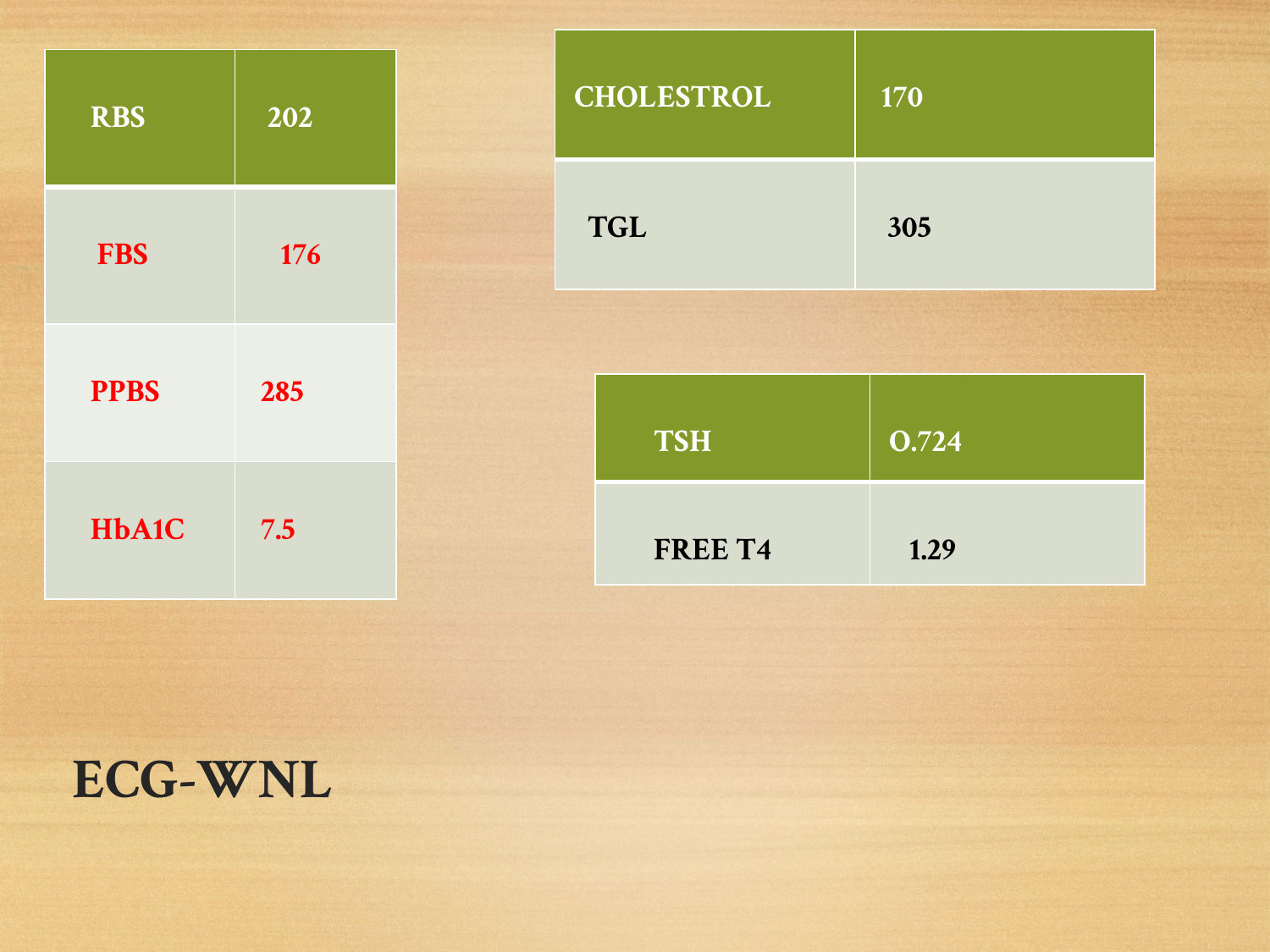

| CHOLESTROL | 170 |
| --- | --- |
| TGL | 305 |
| RBS | 202 |
| --- | --- |
| FBS | 176 |
| PPBS | 285 |
| HbA1C | 7.5 |
| TSH | O.724 |
| --- | --- |
| FREE T4 | 1.29 |
# ECG-WNL